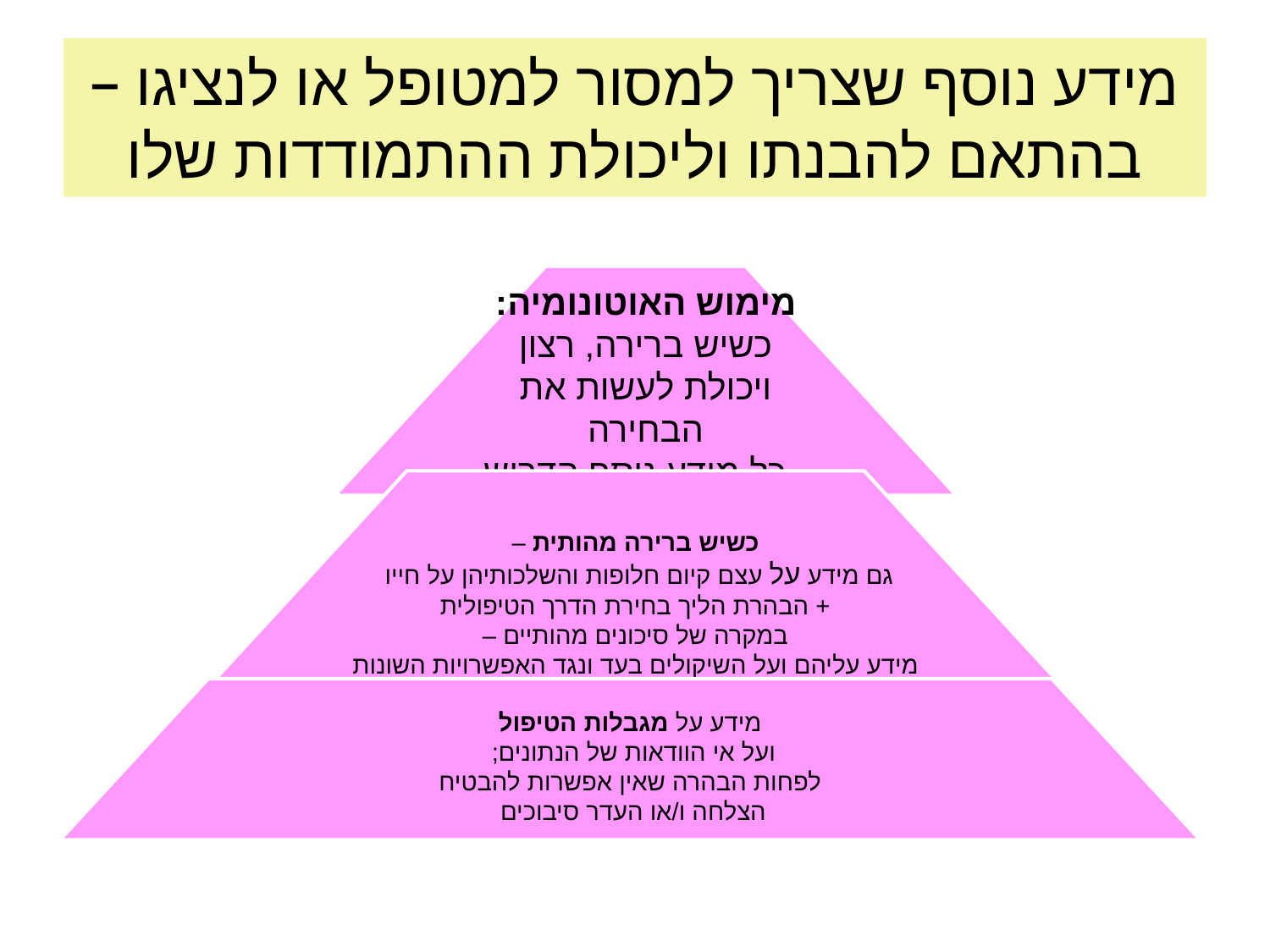

# מידע נוסף שצריך למסור למטופל או לנציגו – בהתאם להבנתו וליכולת ההתמודדות שלו
מימוש האוטונומיה:
כשיש ברירה, רצון ויכולת לעשות את הבחירה
- כל מידע נוסף הדרוש לו לגיבוש החלטה

כשיש ברירה מהותית –
גם מידע על עצם קיום חלופות והשלכותיהן על חייו
+ הבהרת הליך בחירת הדרך הטיפולית
במקרה של סיכונים מהותיים –
מידע עליהם ועל השיקולים בעד ונגד האפשרויות השונות

מידע על מגבלות הטיפול
ועל אי הוודאות של הנתונים;
לפחות הבהרה שאין אפשרות להבטיח
הצלחה ו/או העדר סיבוכים